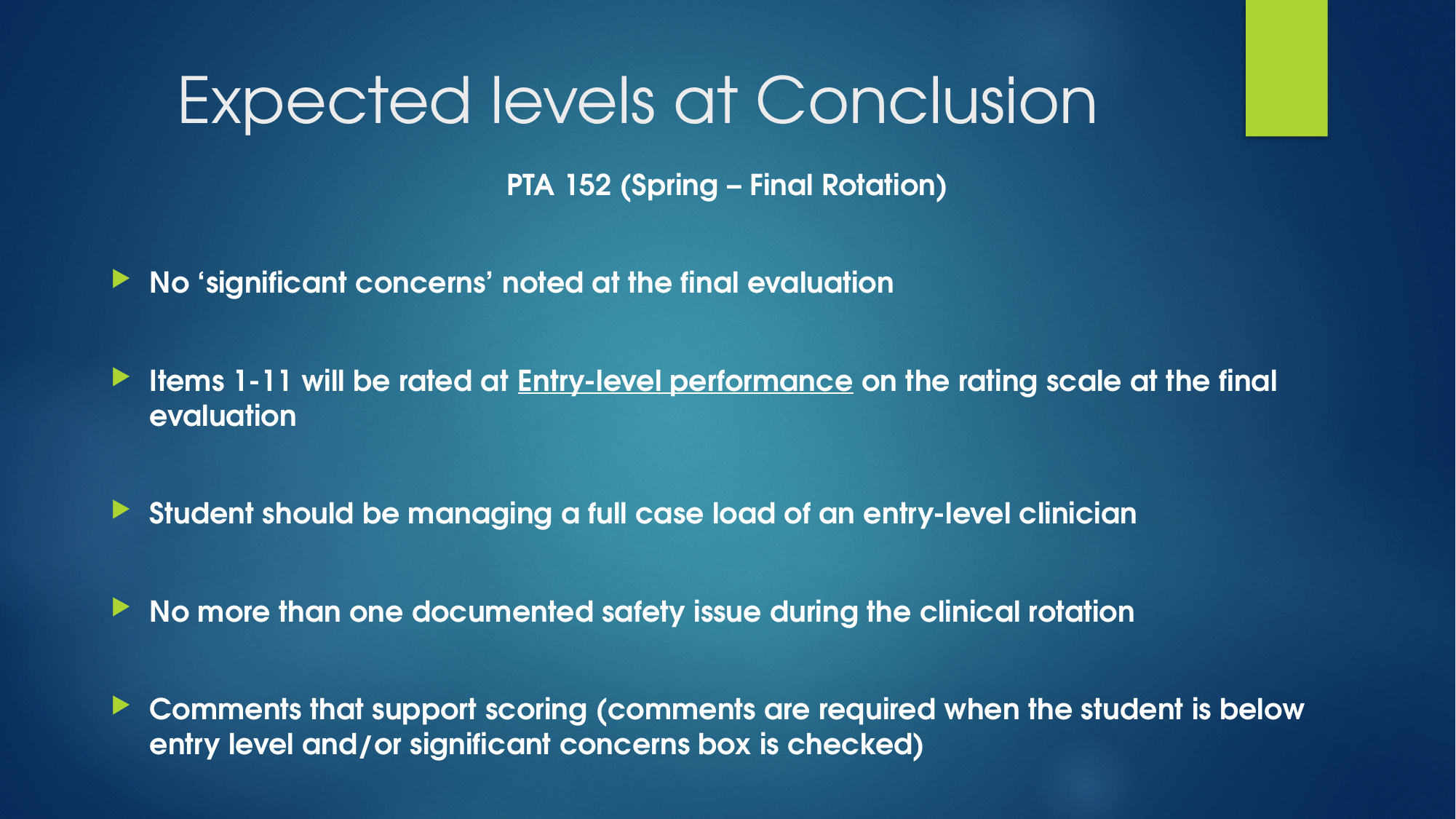

# Expected levels at Conclusion
PTA 152 (Spring – Final Rotation)

No ‘significant concerns’ noted at the final evaluation

Items 1-11 will be rated at Entry-level performance on the rating scale at the final evaluation

Student should be managing a full case load of an entry-level clinician

No more than one documented safety issue during the clinical rotation

Comments that support scoring (comments are required when the student is below entry level and/or significant concerns box is checked)